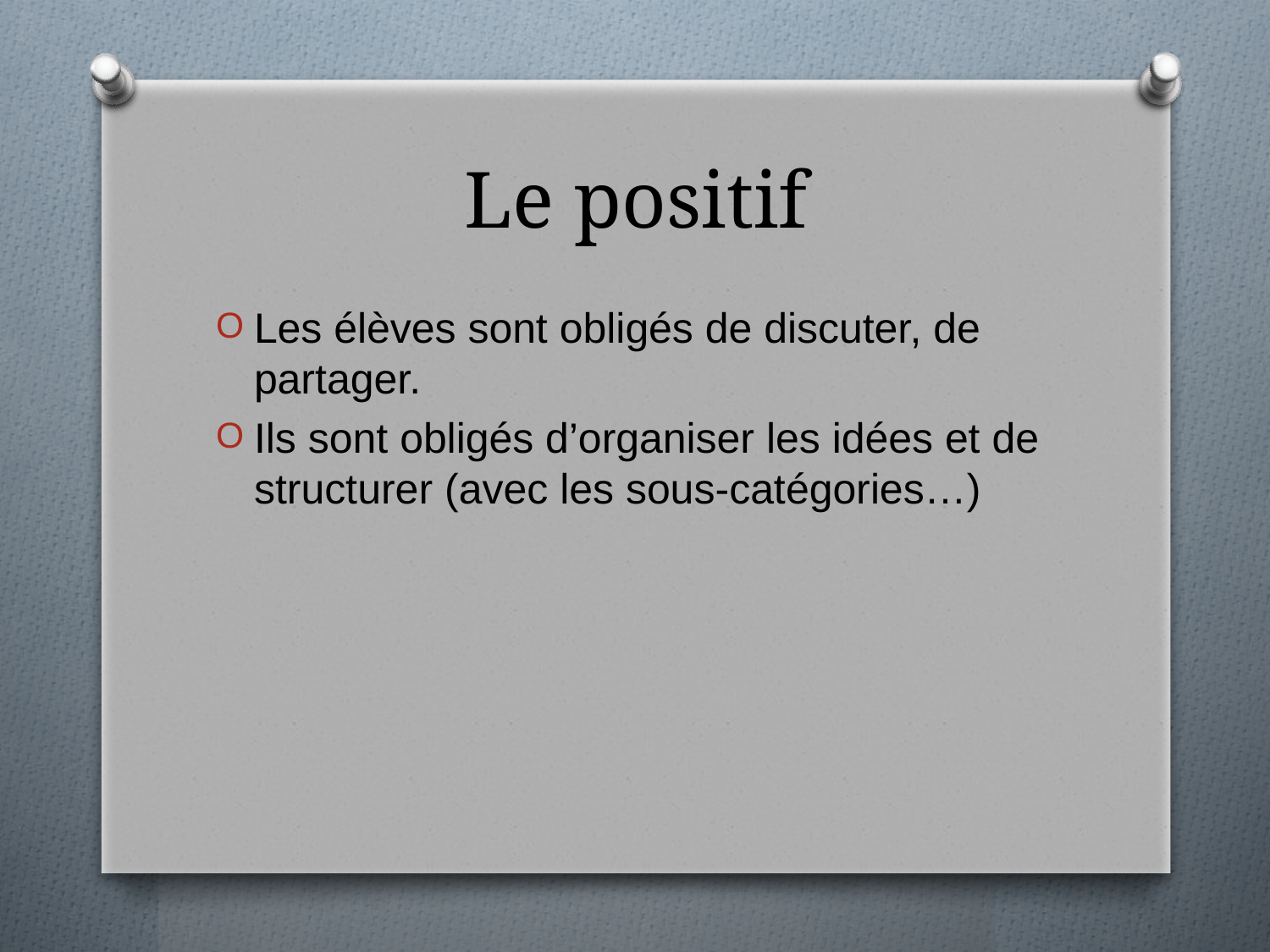

# Le positif
Les élèves sont obligés de discuter, de partager.
Ils sont obligés d’organiser les idées et de structurer (avec les sous-catégories…)